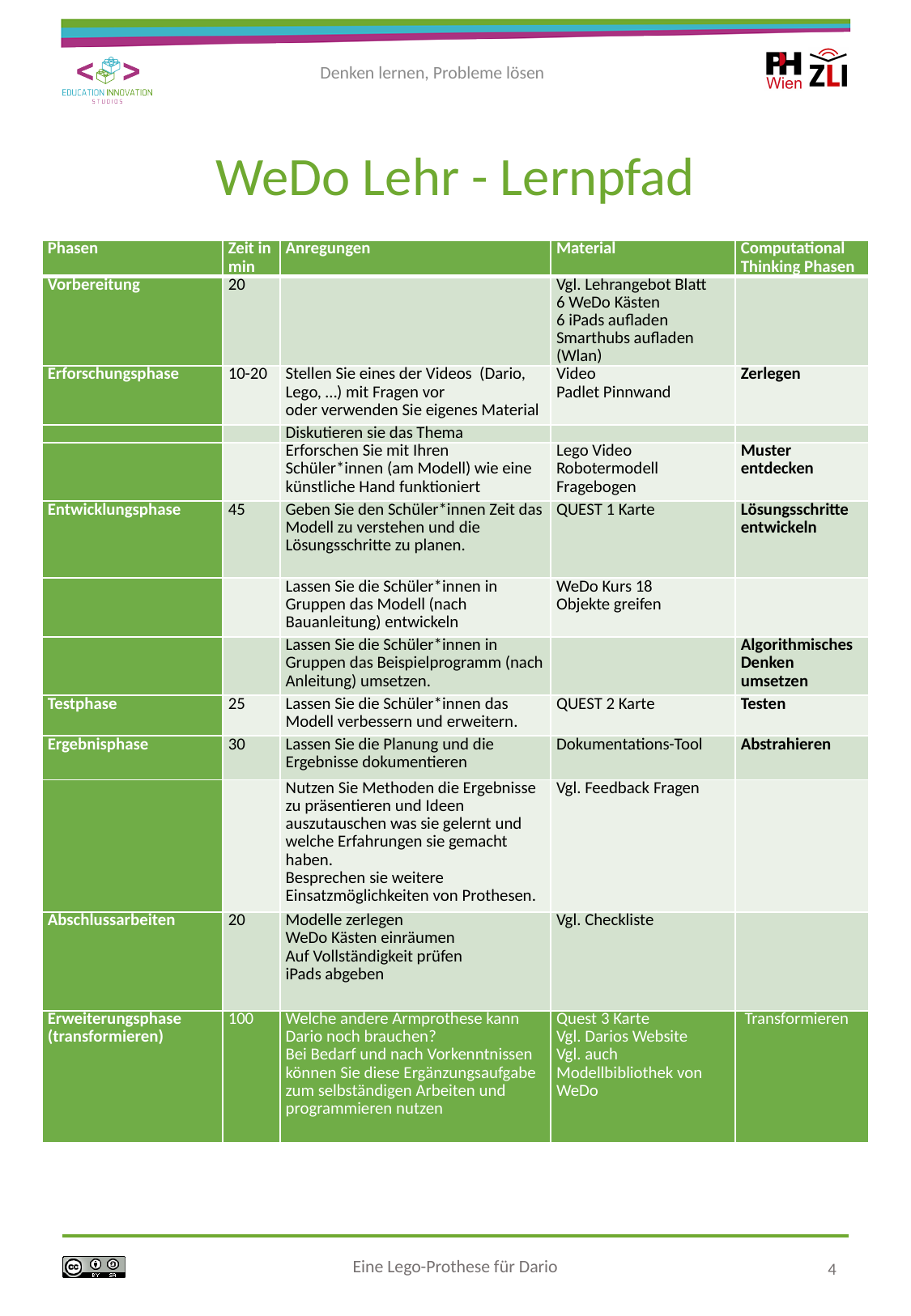

# WeDo Lehr - Lernpfad
| Phasen | Zeit in min | Anregungen | Material | Computational Thinking Phasen |
| --- | --- | --- | --- | --- |
| Vorbereitung | 20 |  | Vgl. Lehrangebot Blatt 6 WeDo Kästen 6 iPads aufladen Smarthubs aufladen (Wlan) |  |
| Erforschungsphase | 10-20 | Stellen Sie eines der Videos (Dario, Lego, …) mit Fragen vor oder verwenden Sie eigenes Material | Video Padlet Pinnwand | Zerlegen |
|  |  | Diskutieren sie das Thema |  |  |
|  |  | Erforschen Sie mit Ihren Schüler\*innen (am Modell) wie eine künstliche Hand funktioniert | Lego Video Robotermodell Fragebogen | Muster entdecken |
| Entwicklungsphase | 45 | Geben Sie den Schüler\*innen Zeit das Modell zu verstehen und die Lösungsschritte zu planen. | QUEST 1 Karte | Lösungsschritte entwickeln |
|  |  | Lassen Sie die Schüler\*innen in Gruppen das Modell (nach Bauanleitung) entwickeln | WeDo Kurs 18 Objekte greifen |  |
|  |  | Lassen Sie die Schüler\*innen in Gruppen das Beispielprogramm (nach Anleitung) umsetzen. |  | Algorithmisches Denken umsetzen |
| Testphase | 25 | Lassen Sie die Schüler\*innen das Modell verbessern und erweitern. | QUEST 2 Karte | Testen |
| Ergebnisphase | 30 | Lassen Sie die Planung und die Ergebnisse dokumentieren | Dokumentations-Tool | Abstrahieren |
|  |  | Nutzen Sie Methoden die Ergebnisse zu präsentieren und Ideen auszutauschen was sie gelernt und welche Erfahrungen sie gemacht haben. Besprechen sie weitere Einsatzmöglichkeiten von Prothesen. | Vgl. Feedback Fragen |  |
| Abschlussarbeiten | 20 | Modelle zerlegen WeDo Kästen einräumen Auf Vollständigkeit prüfen iPads abgeben | Vgl. Checkliste |  |
| Erweiterungsphase (transformieren) | 100 | Welche andere Armprothese kann Dario noch brauchen? Bei Bedarf und nach Vorkenntnissen können Sie diese Ergänzungsaufgabe zum selbständigen Arbeiten und programmieren nutzen | Quest 3 Karte Vgl. Darios Website Vgl. auch Modellbibliothek von WeDo | Transformieren |
4